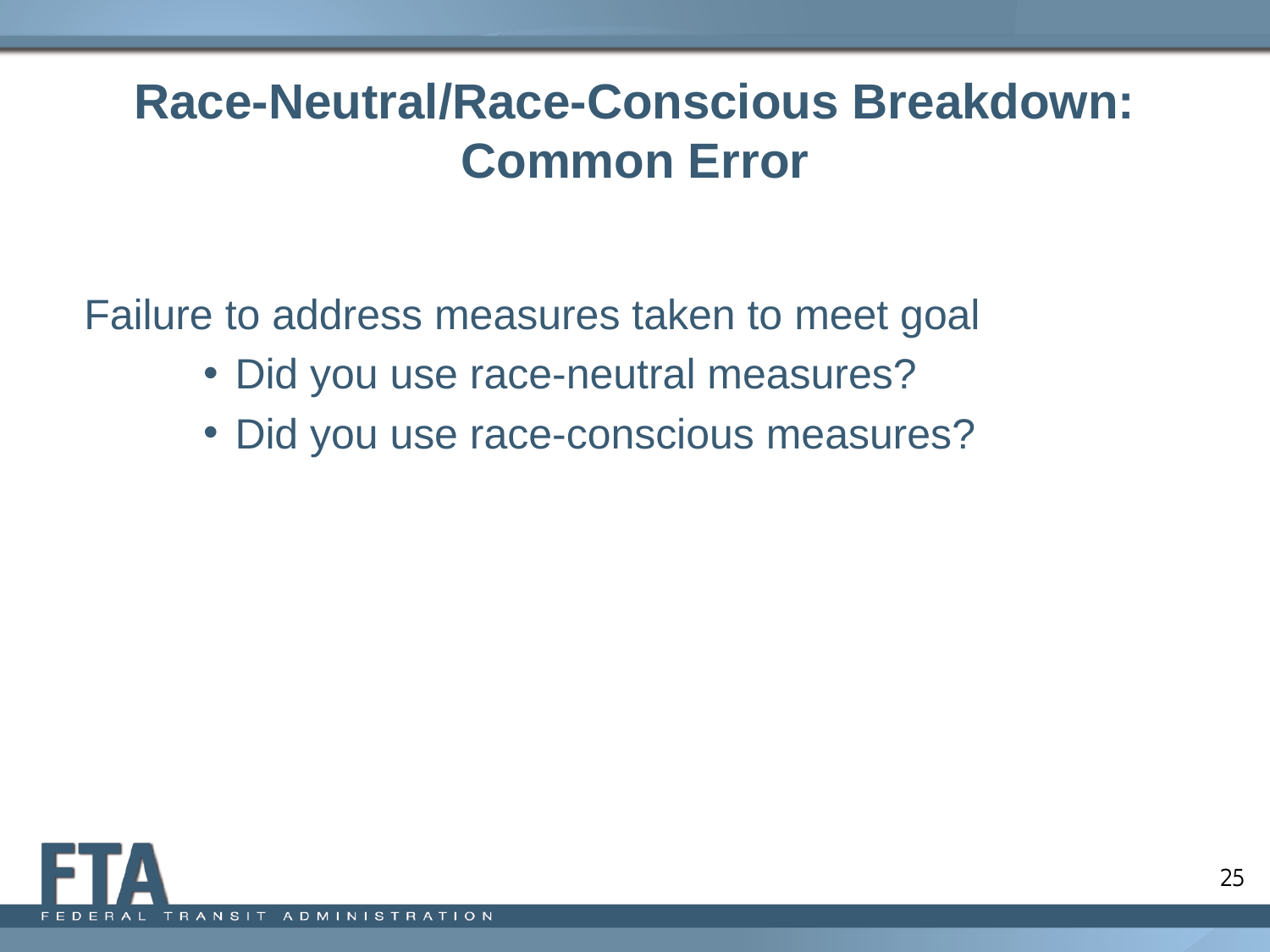

# Race-Neutral/Race-Conscious Breakdown: Common Error

Failure to address measures taken to meet goal
Did you use race-neutral measures?
Did you use race-conscious measures?